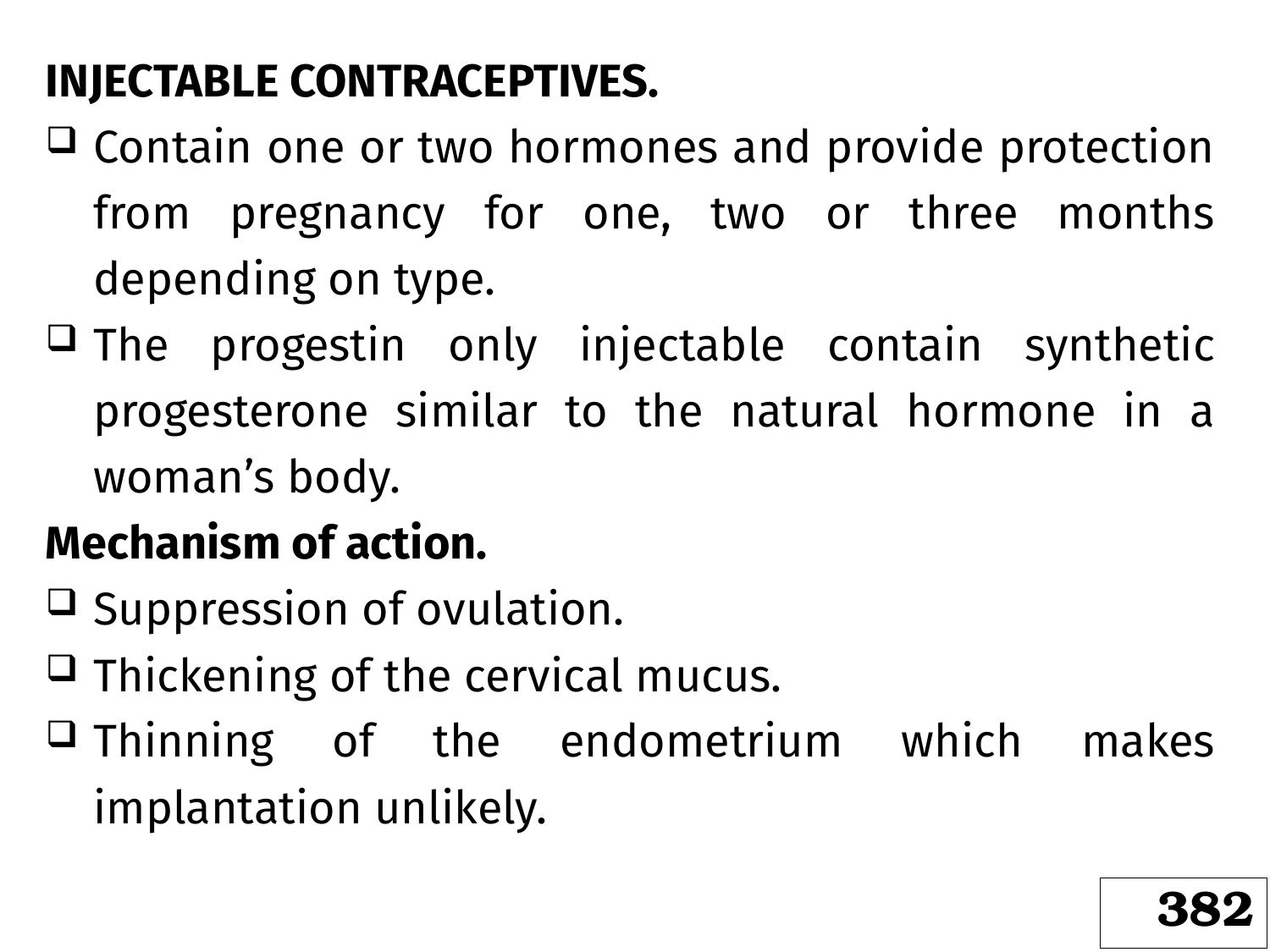

INJECTABLE CONTRACEPTIVES.
Contain one or two hormones and provide protection from pregnancy for one, two or three months depending on type.
The progestin only injectable contain synthetic progesterone similar to the natural hormone in a woman’s body.
Mechanism of action.
Suppression of ovulation.
Thickening of the cervical mucus.
Thinning of the endometrium which makes implantation unlikely.

382